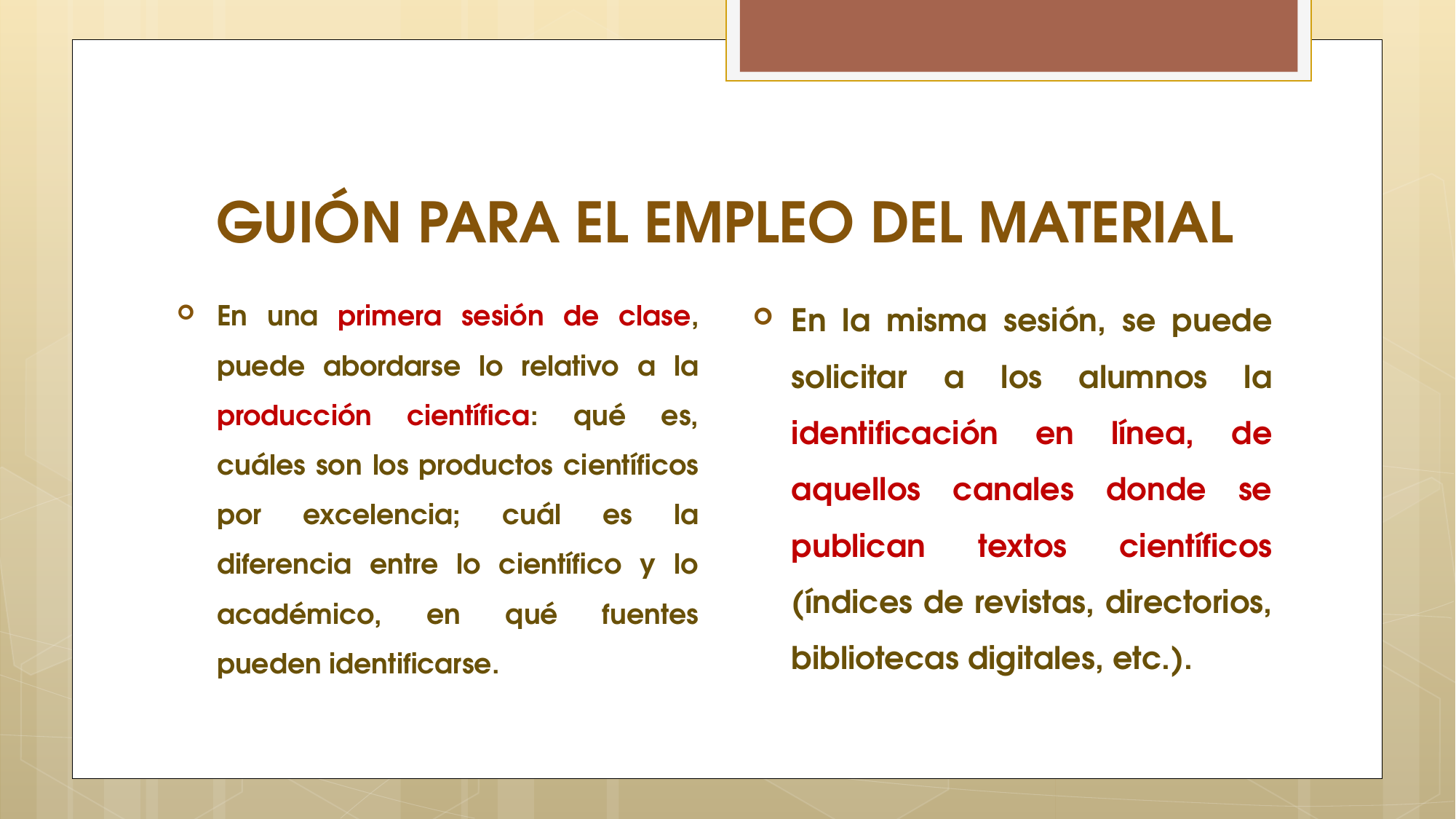

# GUIÓN PARA EL EMPLEO DEL MATERIAL
En la misma sesión, se puede solicitar a los alumnos la identificación en línea, de aquellos canales donde se publican textos científicos (índices de revistas, directorios, bibliotecas digitales, etc.).
En una primera sesión de clase, puede abordarse lo relativo a la producción científica: qué es, cuáles son los productos científicos por excelencia; cuál es la diferencia entre lo científico y lo académico, en qué fuentes pueden identificarse.